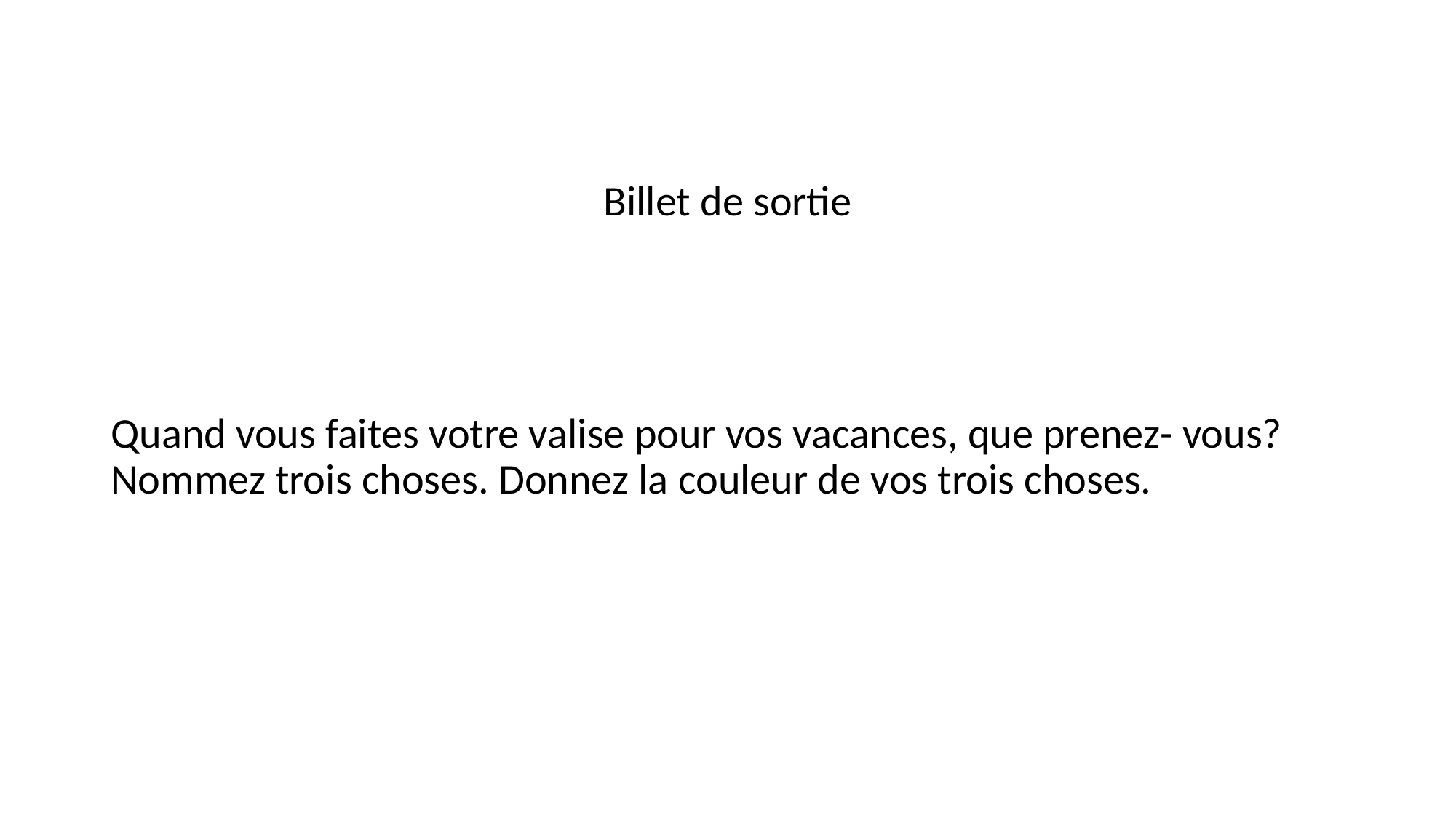

# Billet de sortie

Quand vous faites votre valise pour vos vacances, que prenez- vous? Nommez trois choses. Donnez la couleur de vos trois choses.